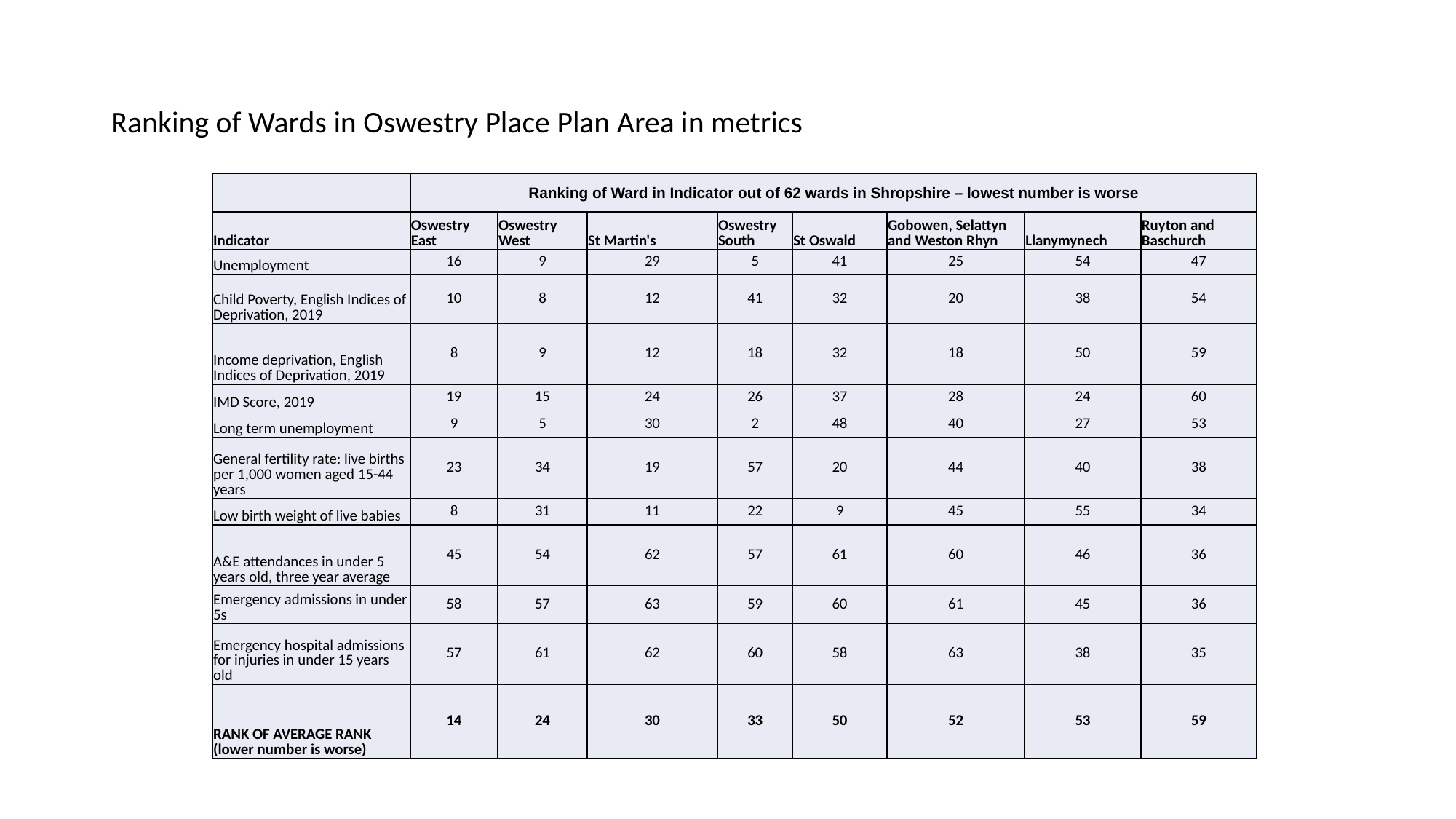

# Ranking of Wards in Oswestry Place Plan Area in metrics
|  | Ranking of Ward in Indicator out of 62 wards in Shropshire – lowest number is worse |  |  |  |  |  |  |  |
| --- | --- | --- | --- | --- | --- | --- | --- | --- |
| Indicator | Oswestry East | Oswestry West | St Martin's | Oswestry South | St Oswald | Gobowen, Selattyn and Weston Rhyn | Llanymynech | Ruyton and Baschurch |
| Unemployment | 16 | 9 | 29 | 5 | 41 | 25 | 54 | 47 |
| Child Poverty, English Indices of Deprivation, 2019 | 10 | 8 | 12 | 41 | 32 | 20 | 38 | 54 |
| Income deprivation, English Indices of Deprivation, 2019 | 8 | 9 | 12 | 18 | 32 | 18 | 50 | 59 |
| IMD Score, 2019 | 19 | 15 | 24 | 26 | 37 | 28 | 24 | 60 |
| Long term unemployment | 9 | 5 | 30 | 2 | 48 | 40 | 27 | 53 |
| General fertility rate: live births per 1,000 women aged 15-44 years | 23 | 34 | 19 | 57 | 20 | 44 | 40 | 38 |
| Low birth weight of live babies | 8 | 31 | 11 | 22 | 9 | 45 | 55 | 34 |
| A&E attendances in under 5 years old, three year average | 45 | 54 | 62 | 57 | 61 | 60 | 46 | 36 |
| Emergency admissions in under 5s | 58 | 57 | 63 | 59 | 60 | 61 | 45 | 36 |
| Emergency hospital admissions for injuries in under 15 years old | 57 | 61 | 62 | 60 | 58 | 63 | 38 | 35 |
| RANK OF AVERAGE RANK (lower number is worse) | 14 | 24 | 30 | 33 | 50 | 52 | 53 | 59 |